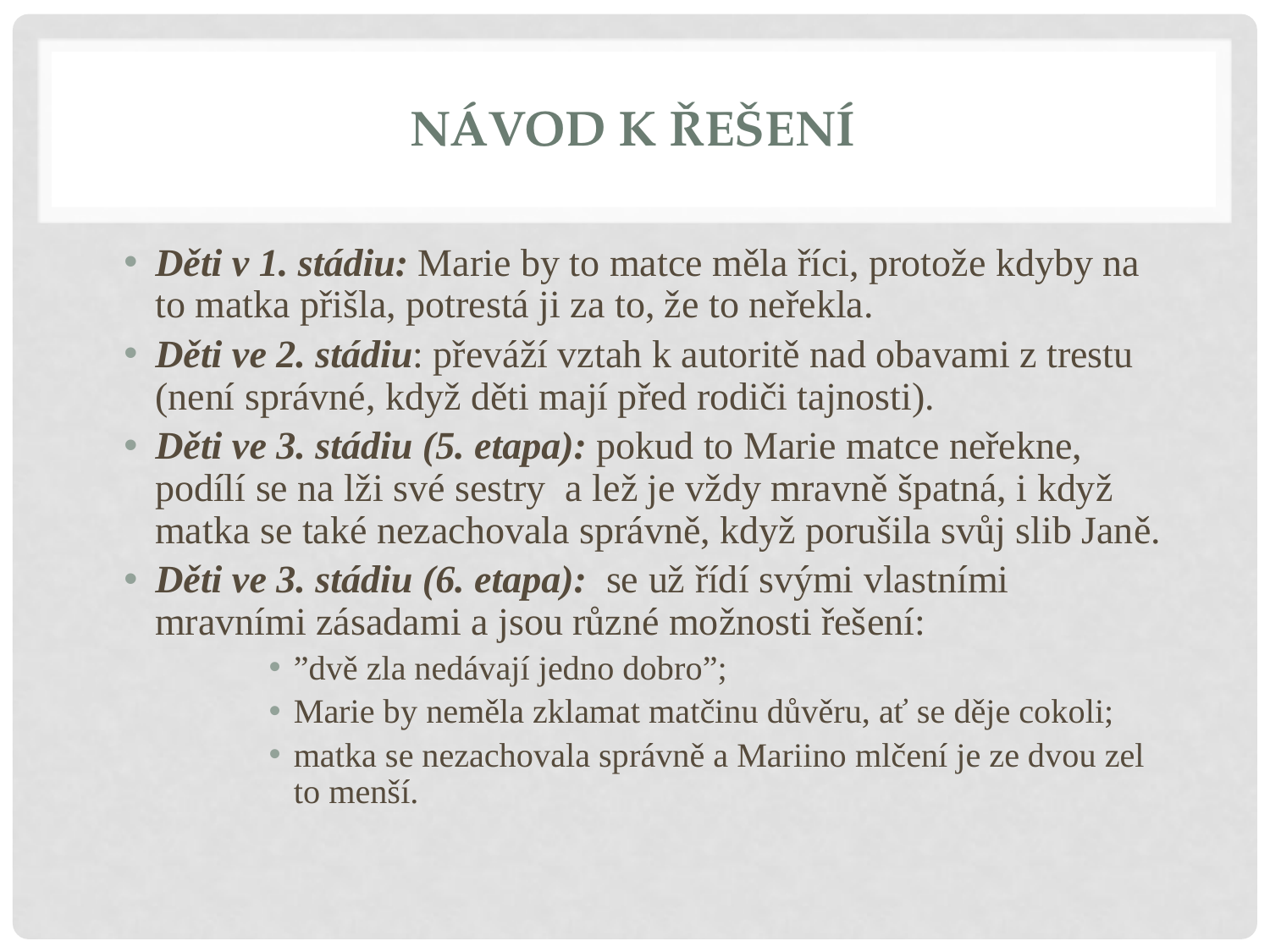

# Návod k řešení
Děti v 1. stádiu: Marie by to matce měla říci, protože kdyby na to matka přišla, potrestá ji za to, že to neřekla.
Děti ve 2. stádiu: převáží vztah k autoritě nad obavami z trestu (není správné, když děti mají před rodiči tajnosti).
Děti ve 3. stádiu (5. etapa): pokud to Marie matce neřekne, podílí se na lži své sestry  a lež je vždy mravně špatná, i když matka se také nezachovala správně, když porušila svůj slib Janě.
Děti ve 3. stádiu (6. etapa):  se už řídí svými vlastními mravními zásadami a jsou různé možnosti řešení:
”dvě zla nedávají jedno dobro”;
Marie by neměla zklamat matčinu důvěru, ať se děje cokoli;
matka se nezachovala správně a Mariino mlčení je ze dvou zel to menší.